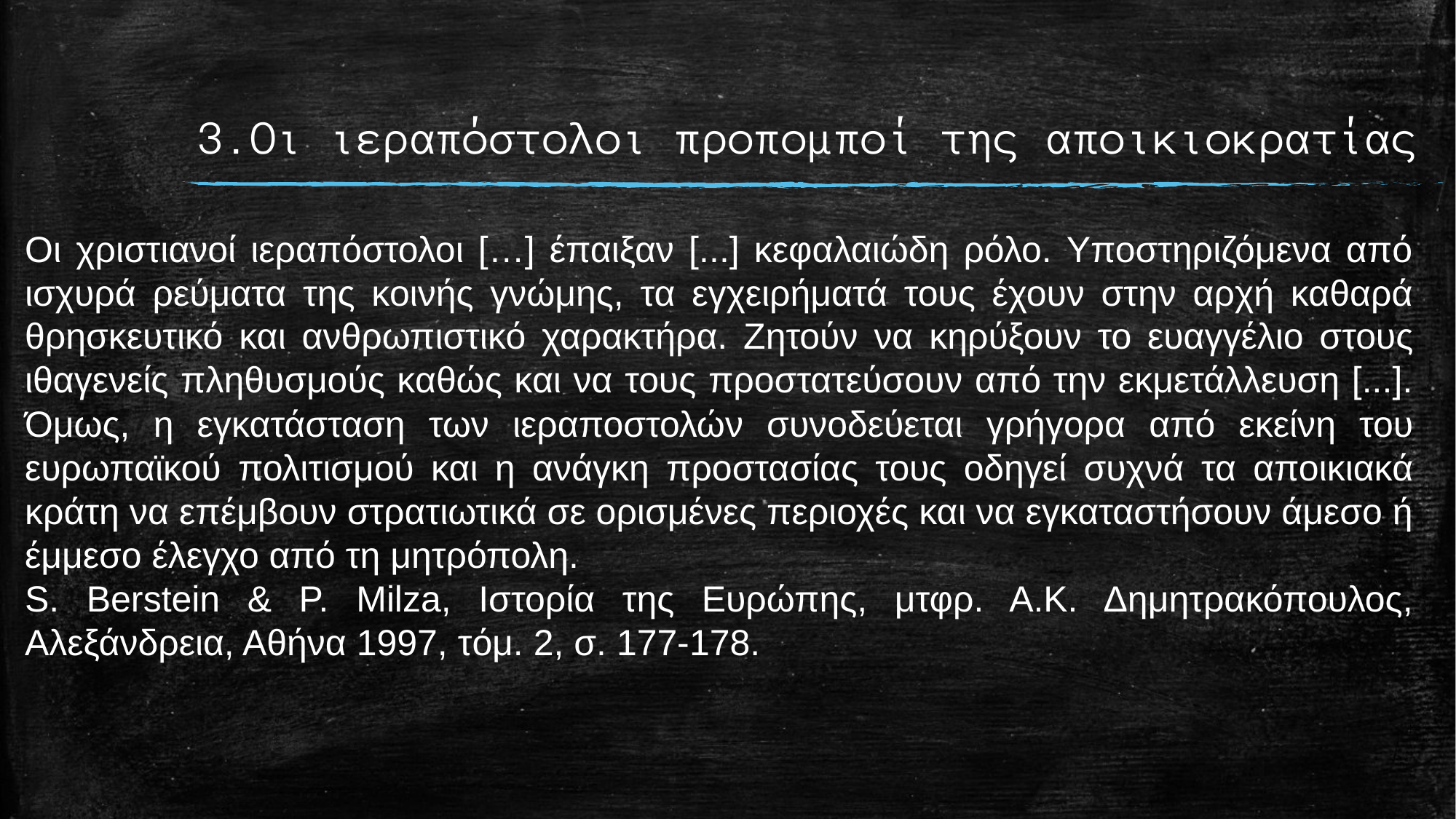

3.Οι ιεραπόστολοι προπομποί της αποικιοκρατίας
Οι χριστιανοί ιεραπόστολοι […] έπαιξαν [...] κεφαλαιώδη ρόλο. Yποστηριζόμενα από ισχυρά ρεύματα της κοινής γνώμης, τα εγχειρήματά τους έχουν στην αρχή καθαρά θρησκευτικό και ανθρωπιστικό χαρακτήρα. Ζητούν να κηρύξουν το ευαγγέλιο στους ιθαγενείς πληθυσμούς καθώς και να τους προστατεύσουν από την εκμετάλλευση [...]. Όμως, η εγκατάσταση των ιεραποστολών συνοδεύεται γρήγορα από εκείνη του ευρωπαϊκού πολιτισμού και η ανάγκη προστασίας τους οδηγεί συχνά τα αποικιακά κράτη να επέμβουν στρατιωτικά σε ορισμένες περιοχές και να εγκαταστήσουν άμεσο ή έμμεσο έλεγχο από τη μητρόπολη.
S. Berstein & P. Milza, Ιστορία της Ευρώπης, μτφρ. Α.Κ. Δημητρακόπουλος, Αλεξάνδρεια, Αθήνα 1997, τόμ. 2, σ. 177-178.